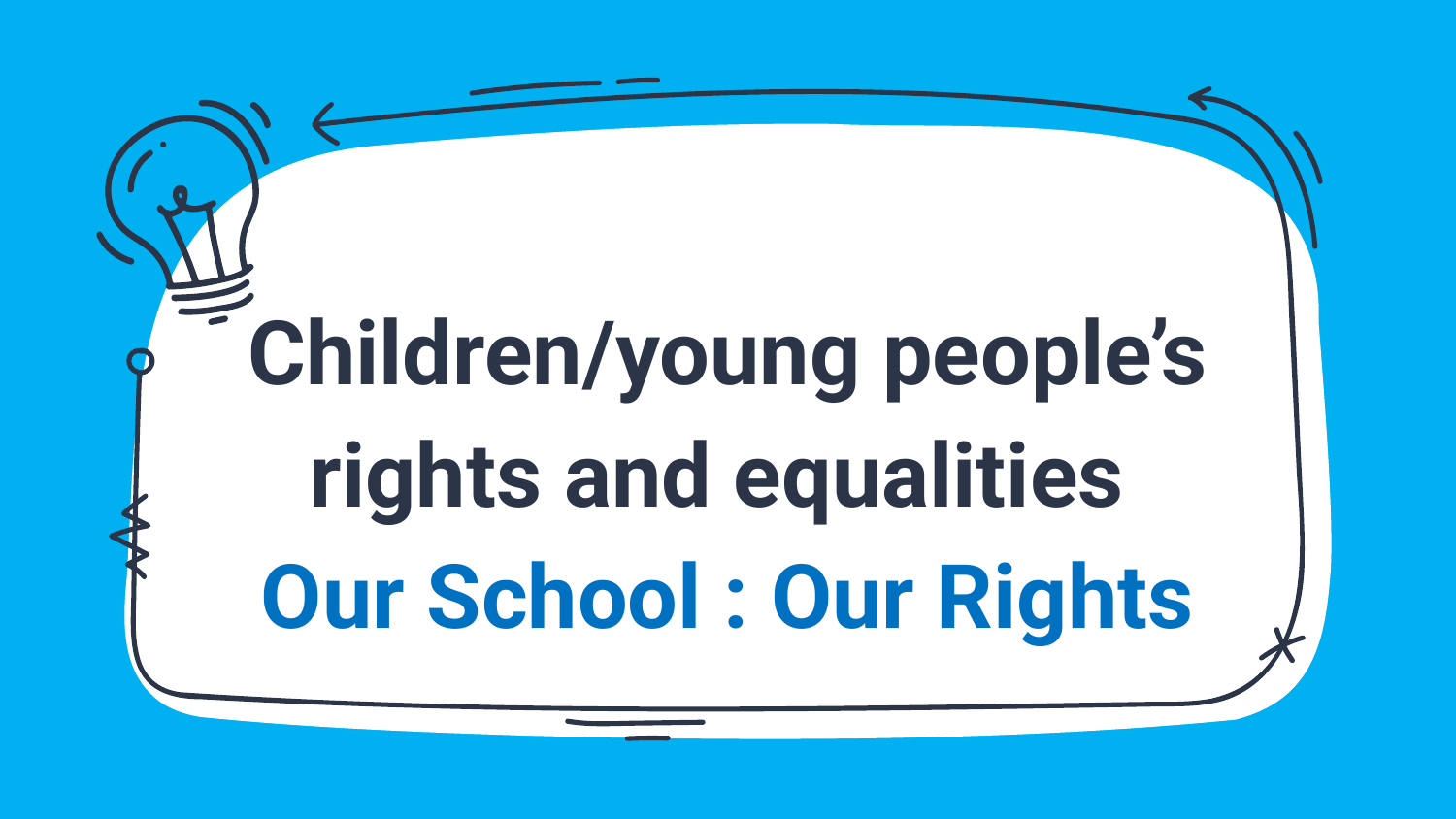

# Children/young people’s rights and equalities Our School : Our Rights